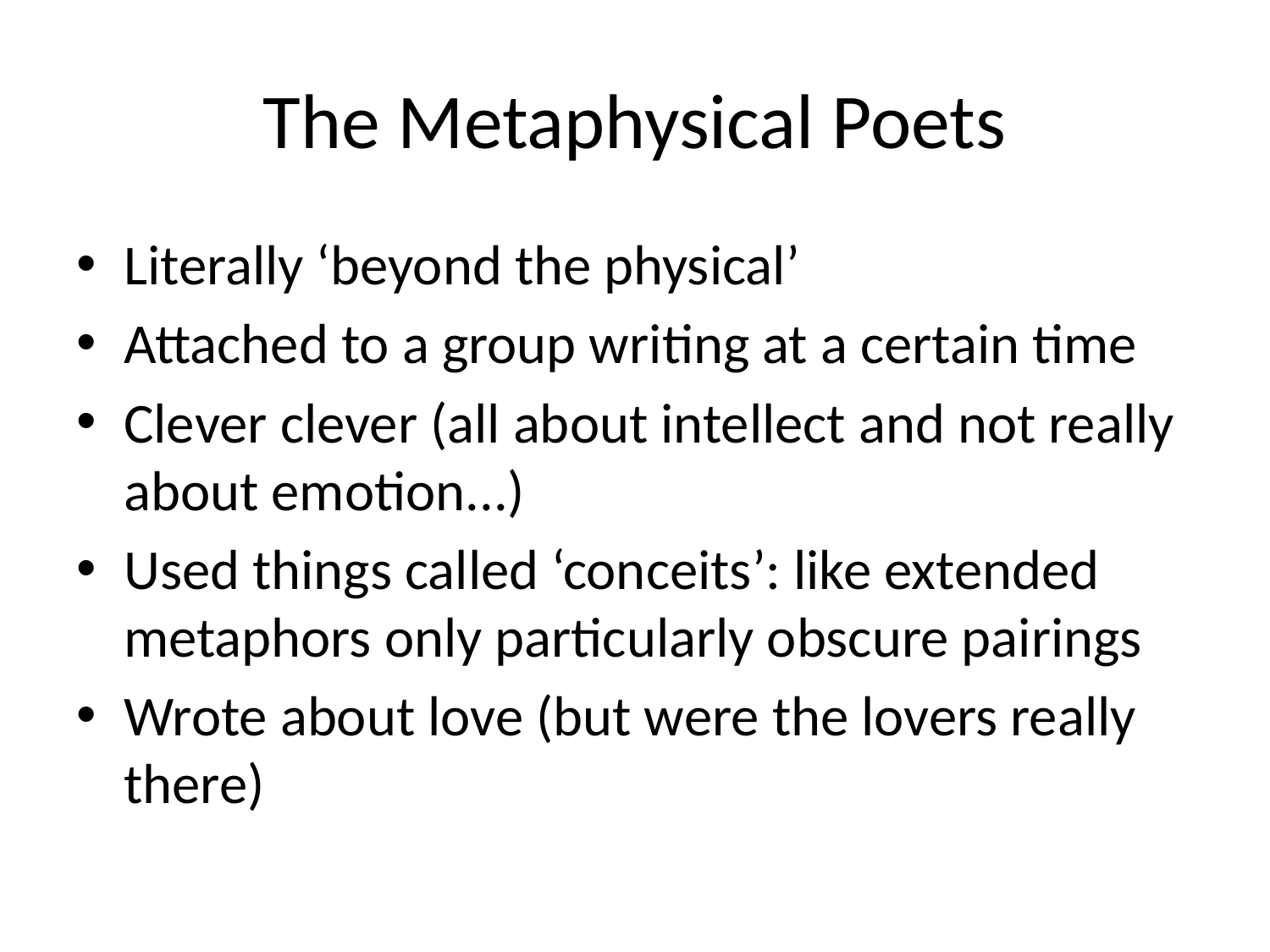

# The Metaphysical Poets
Literally ‘beyond the physical’
Attached to a group writing at a certain time
Clever clever (all about intellect and not really about emotion...)
Used things called ‘conceits’: like extended metaphors only particularly obscure pairings
Wrote about love (but were the lovers really there)